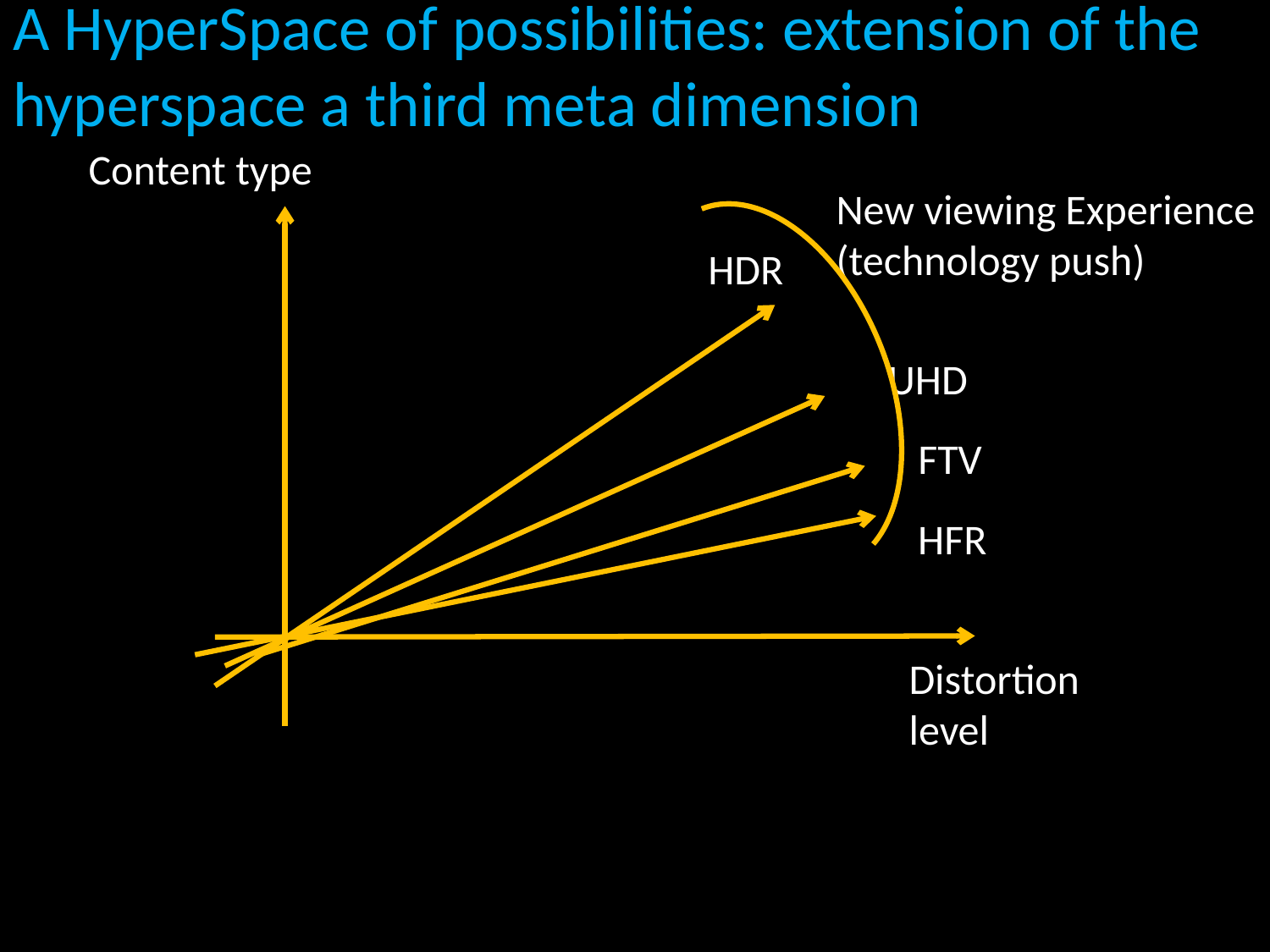

# A HyperSpace of possibilities: extension of the hyperspace a third meta dimension
Content type
New viewing Experience
(technology push)

HDR
UHD
FTV
HFR
Distortion
level